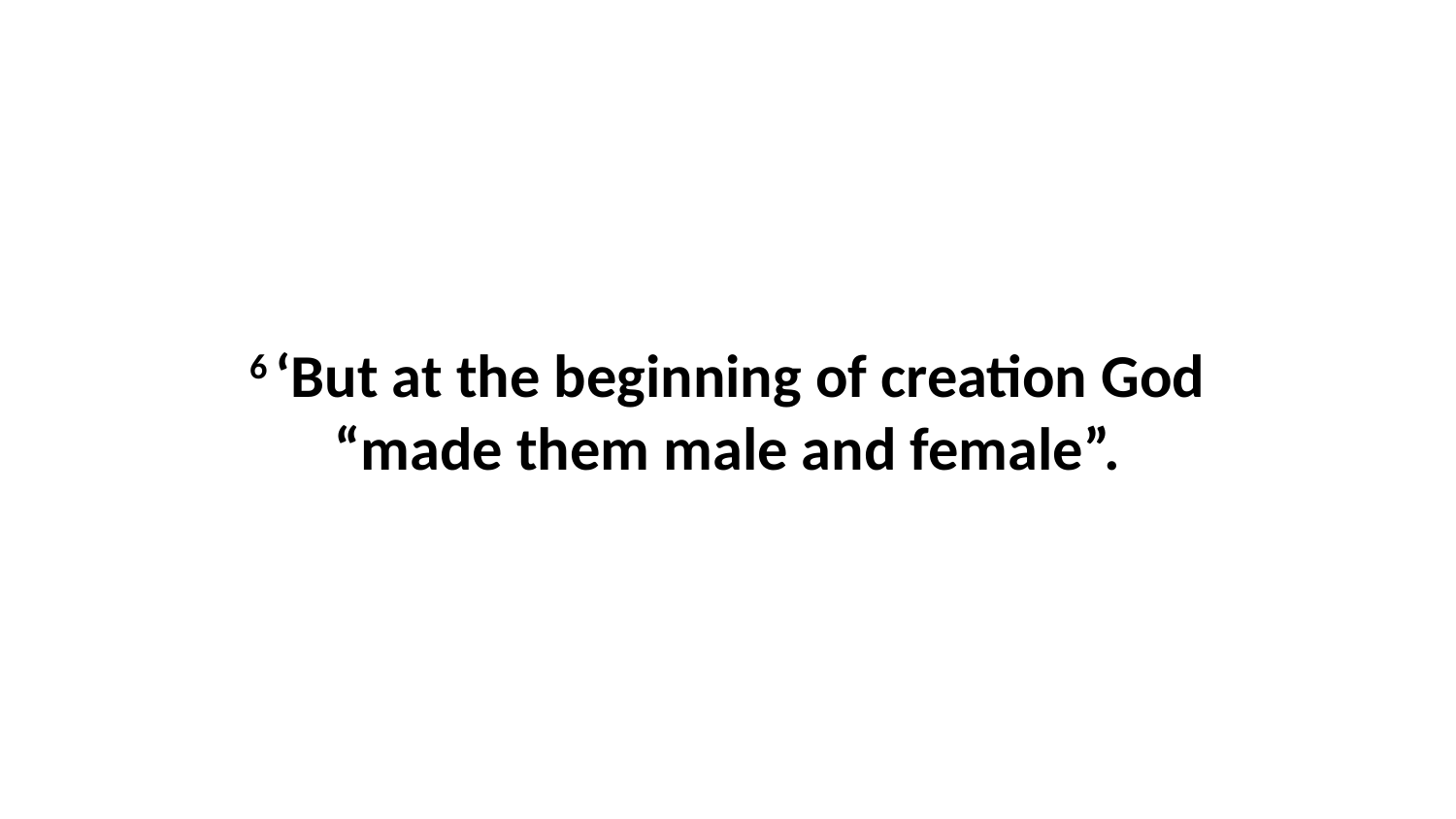

6 ‘But at the beginning of creation God “made them male and female”.